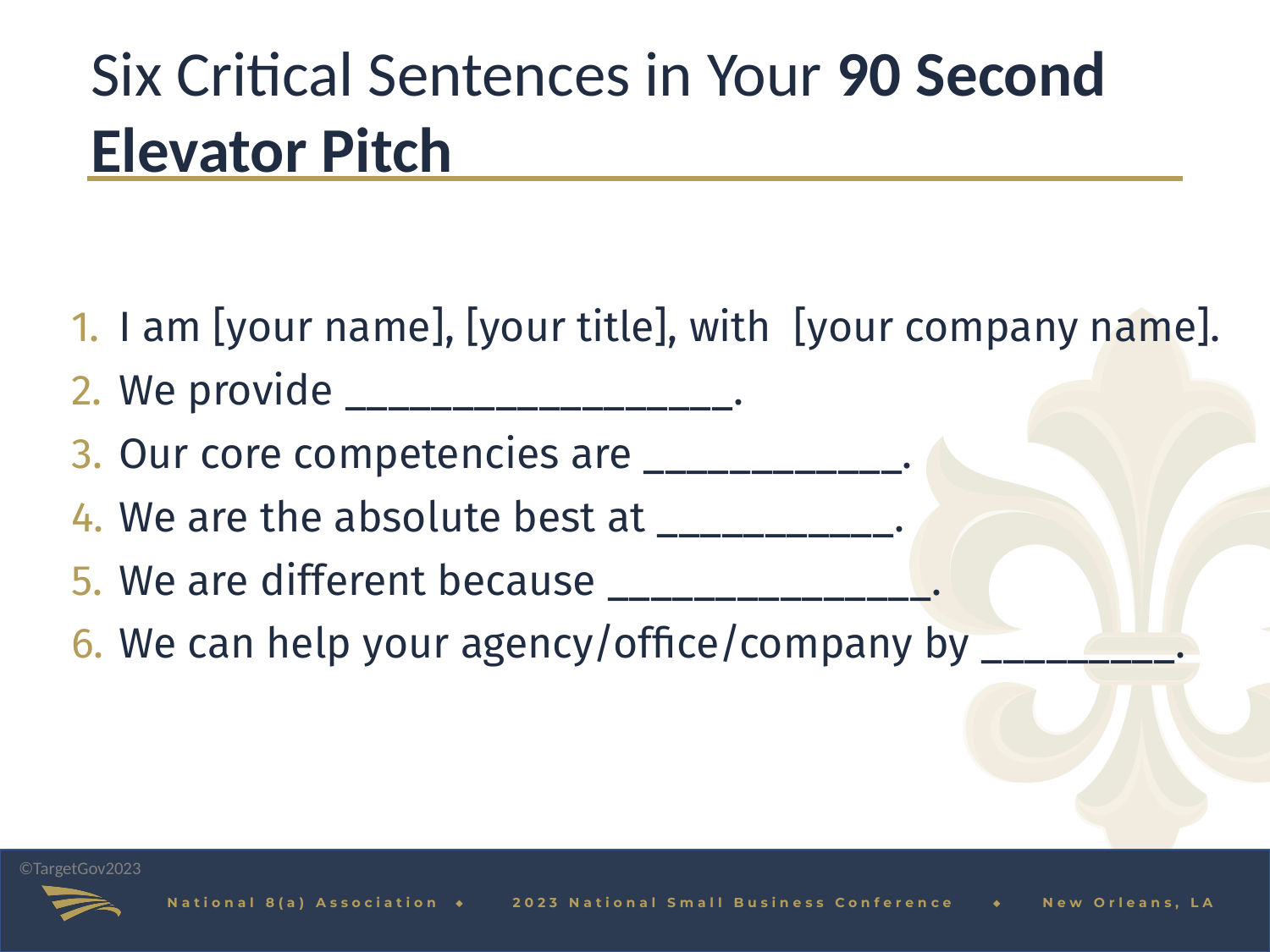

Six Critical Sentences in Your 90 Second
Elevator Pitch

I am [your name], [your title], with  [your company name].
We provide __________________.
Our core competencies are ____________.
We are the absolute best at ___________.
We are different because _______________.
We can help your agency/office/company by _________.
9